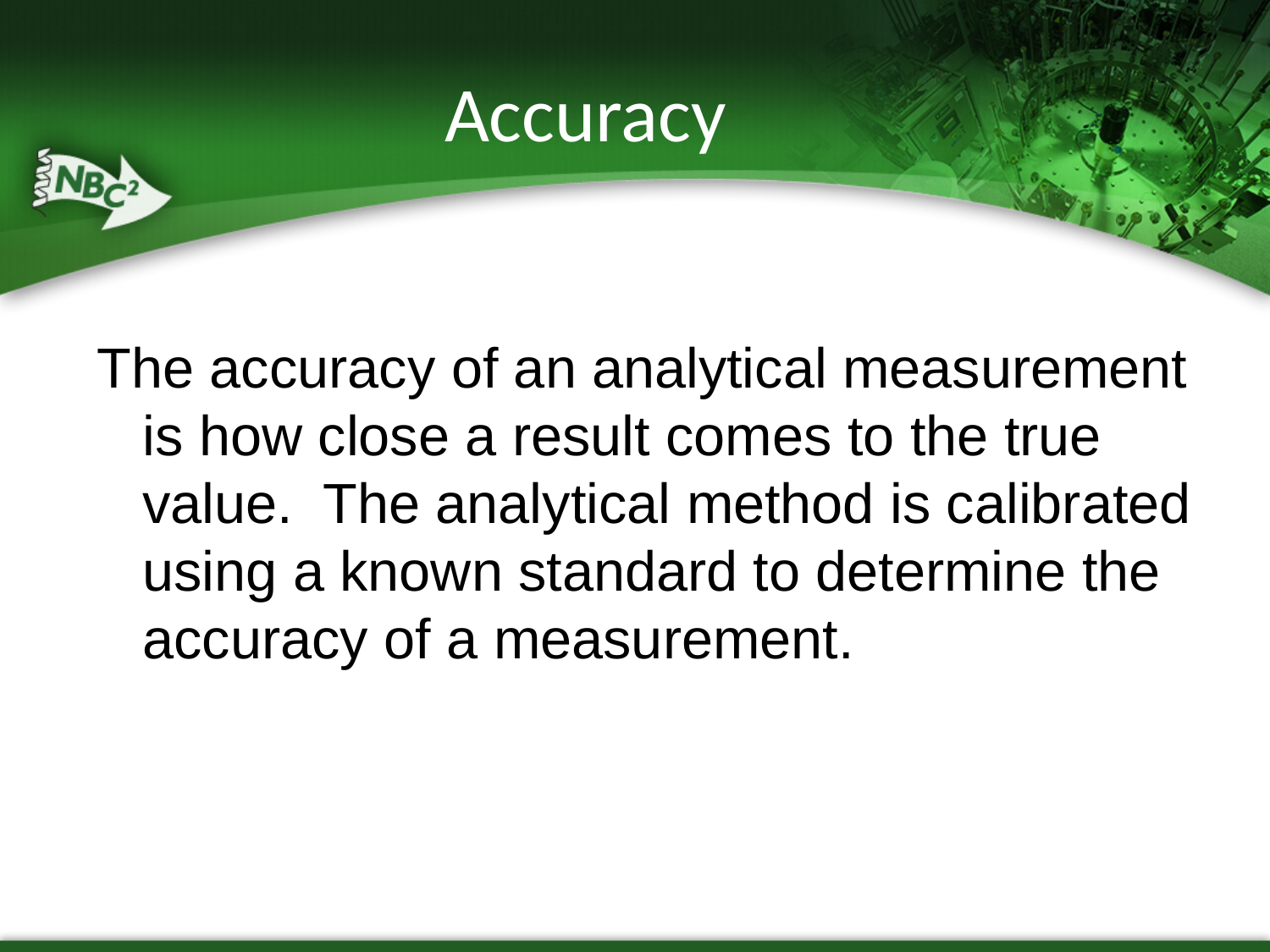

# Accuracy

The accuracy of an analytical measurement is how close a result comes to the true value.  The analytical method is calibrated using a known standard to determine the accuracy of a measurement.